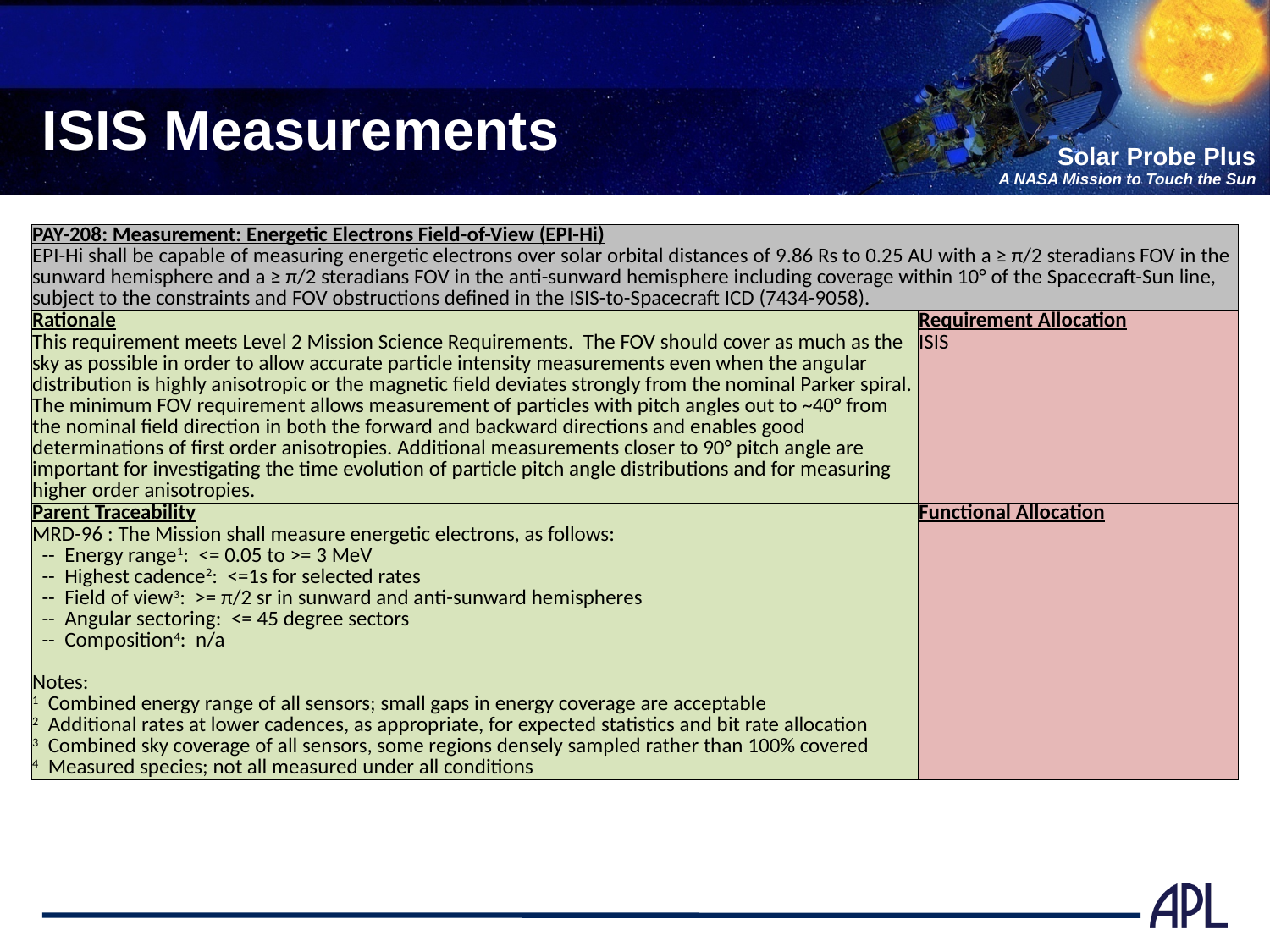

# ISIS Measurements
| PAY-208: Measurement: Energetic Electrons Field-of-View (EPI-Hi) |  |
| --- | --- |
| EPI-Hi shall be capable of measuring energetic electrons over solar orbital distances of 9.86 Rs to 0.25 AU with a ≥ π/2 steradians FOV in the sunward hemisphere and a ≥ π/2 steradians FOV in the anti-sunward hemisphere including coverage within 10° of the Spacecraft-Sun line, subject to the constraints and FOV obstructions defined in the ISIS-to-Spacecraft ICD (7434-9058). |  |
| Rationale | Requirement Allocation |
| This requirement meets Level 2 Mission Science Requirements. The FOV should cover as much as the sky as possible in order to allow accurate particle intensity measurements even when the angular distribution is highly anisotropic or the magnetic field deviates strongly from the nominal Parker spiral. The minimum FOV requirement allows measurement of particles with pitch angles out to ~40° from the nominal field direction in both the forward and backward directions and enables good determinations of first order anisotropies. Additional measurements closer to 90° pitch angle are important for investigating the time evolution of particle pitch angle distributions and for measuring higher order anisotropies. | ISIS |
| Parent Traceability | Functional Allocation |
| MRD-96 : The Mission shall measure energetic electrons, as follows: -- Energy range1: <= 0.05 to >= 3 MeV -- Highest cadence2: <=1s for selected rates -- Field of view3: >= π/2 sr in sunward and anti-sunward hemispheres -- Angular sectoring: <= 45 degree sectors -- Composition4: n/a Notes: 1 Combined energy range of all sensors; small gaps in energy coverage are acceptable 2 Additional rates at lower cadences, as appropriate, for expected statistics and bit rate allocation 3 Combined sky coverage of all sensors, some regions densely sampled rather than 100% covered 4 Measured species; not all measured under all conditions |  |